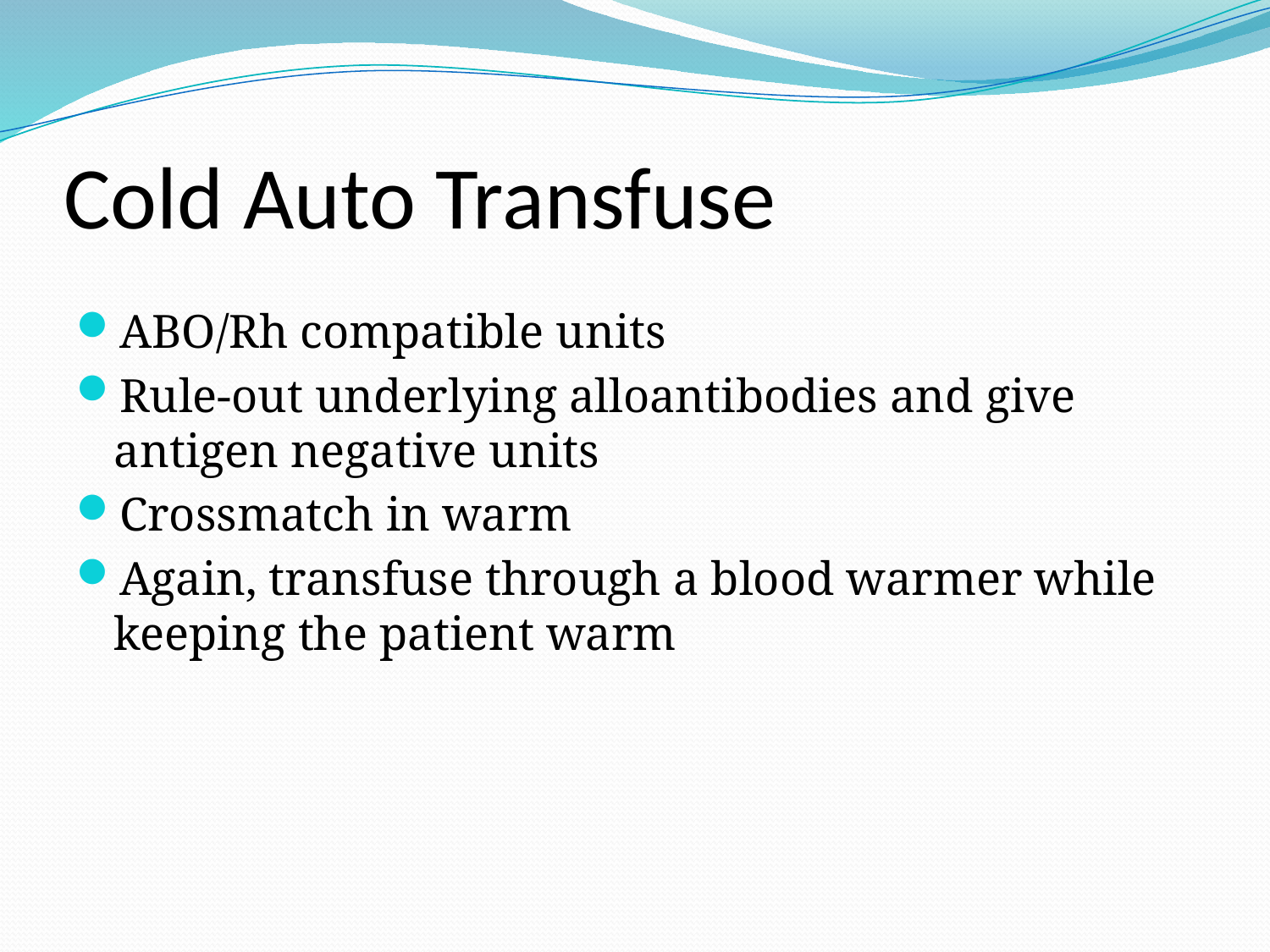

# Cold Auto Transfuse
ABO/Rh compatible units
Rule-out underlying alloantibodies and give antigen negative units
Crossmatch in warm
Again, transfuse through a blood warmer while keeping the patient warm